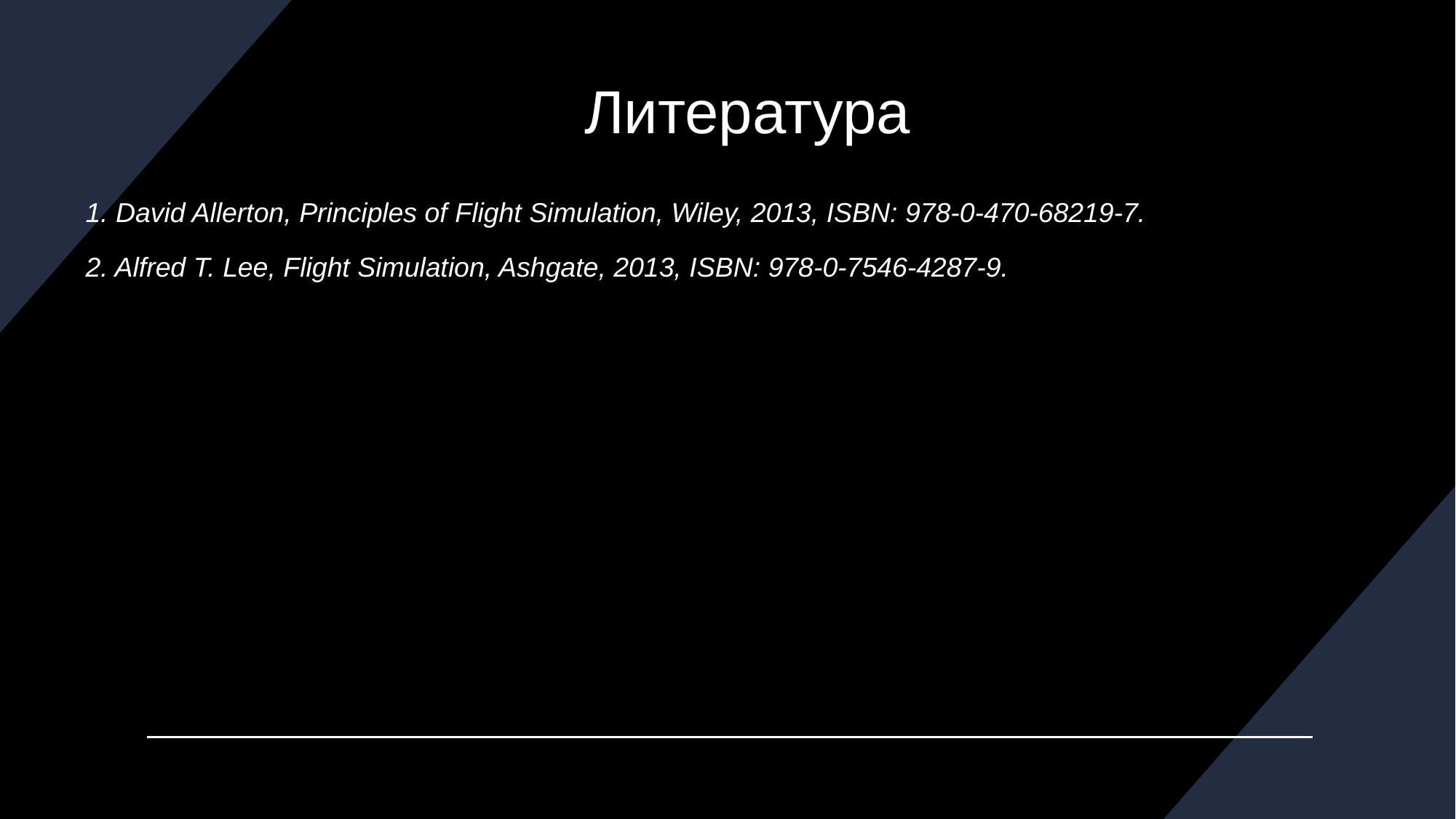

# Литература
	1. David Allerton, Principles of Flight Simulation, Wiley, 2013, ISBN: 978-0-470-68219-7.
	2. Alfred T. Lee, Flight Simulation, Ashgate, 2013, ISBN: 978-0-7546-4287-9.